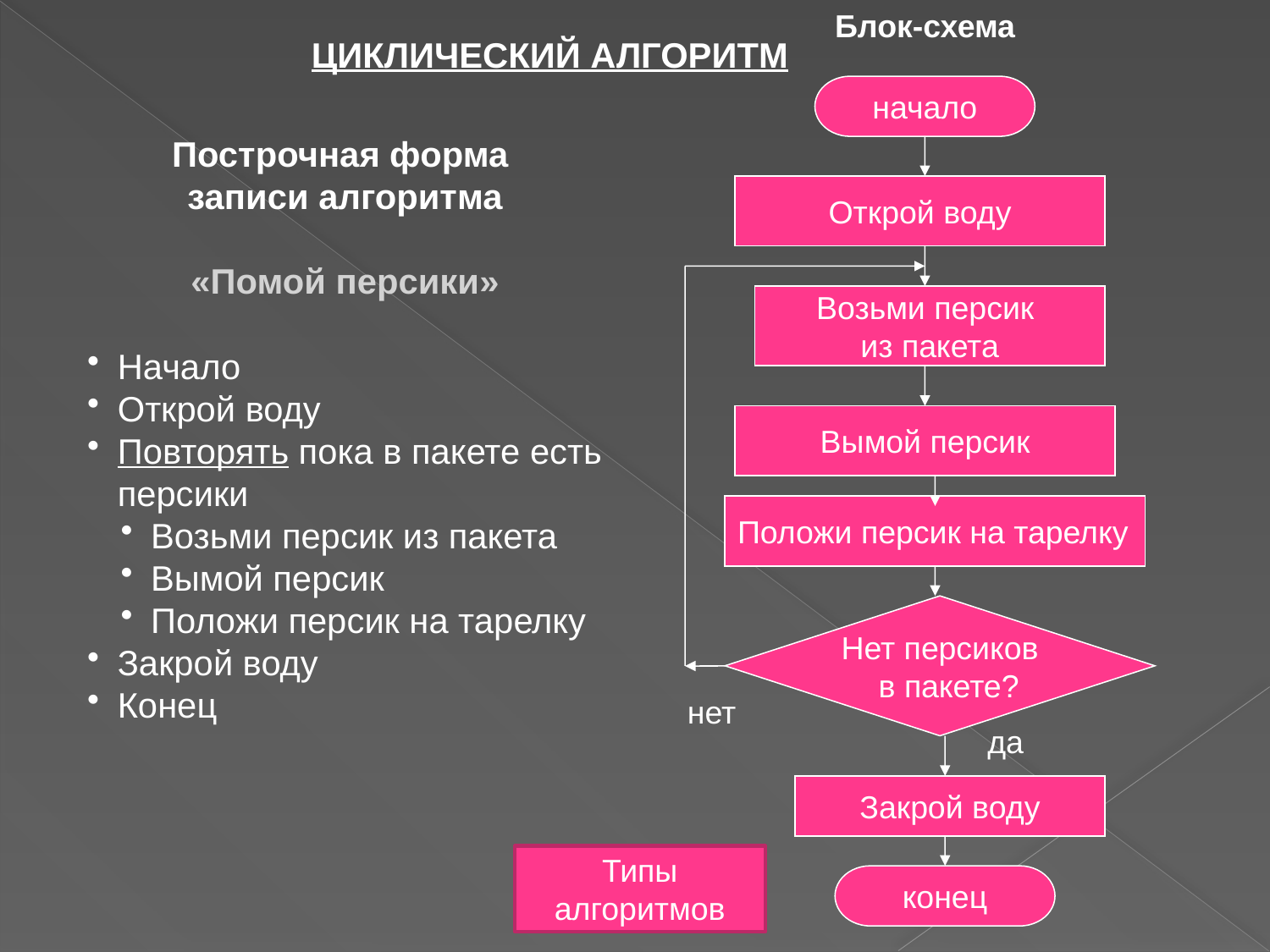

Блок-схема
Циклический алгоритм
начало
Построчная форма
записи алгоритма
«Помой персики»

Начало
Открой воду
Повторять пока в пакете есть персики
Возьми персик из пакета
Вымой персик
Положи персик на тарелку
Закрой воду
Конец

Открой воду

Возьми персик
из пакета

Вымой персик

Положи персик на тарелку

Нет персиков
  в пакете?

нет
да

Закрой воду

Типы
алгоритмов
конец